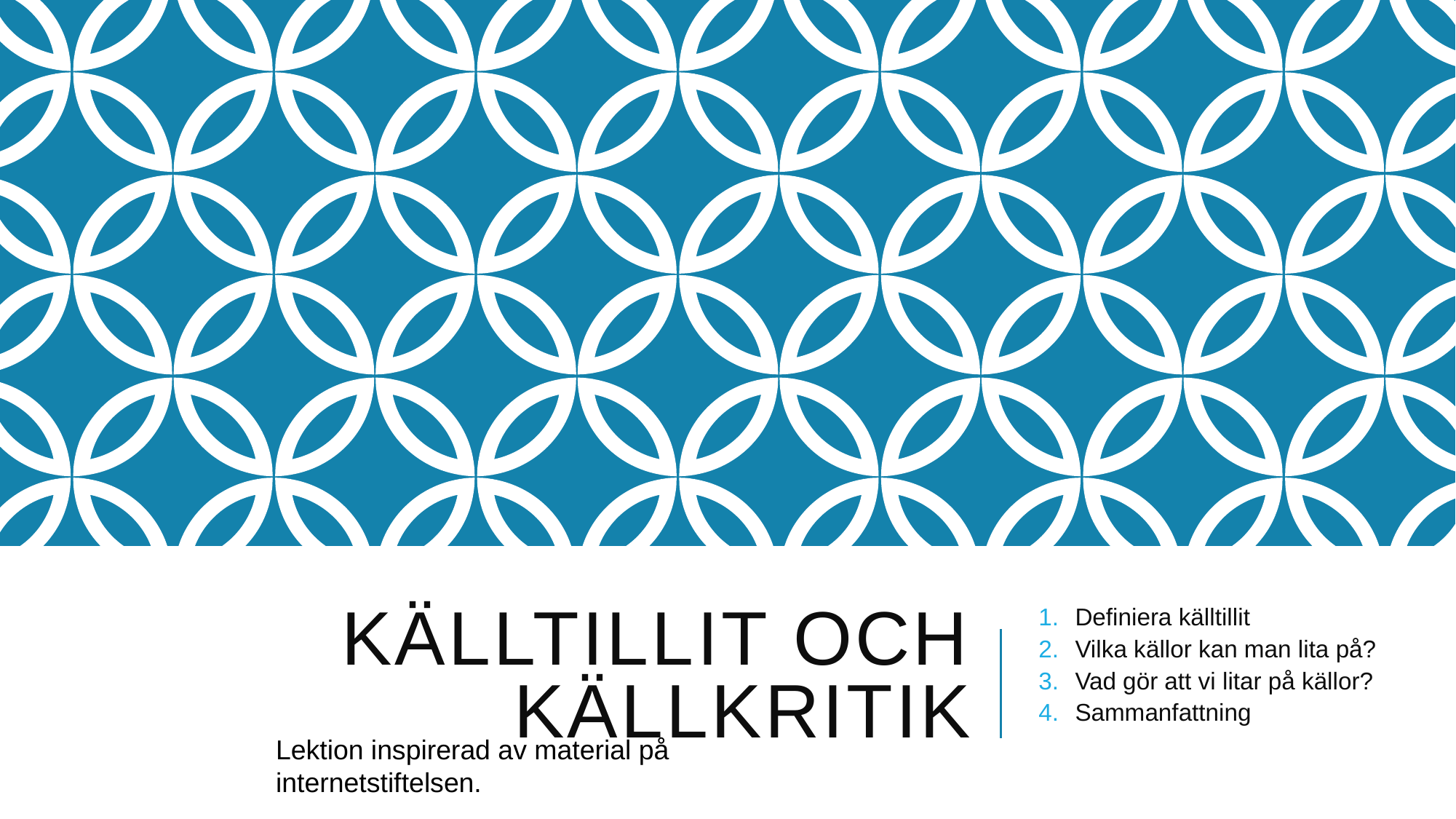

# Källtillit och källkritik
Definiera källtillit
Vilka källor kan man lita på?
Vad gör att vi litar på källor?
Sammanfattning

Lektion inspirerad av material på internetstiftelsen.